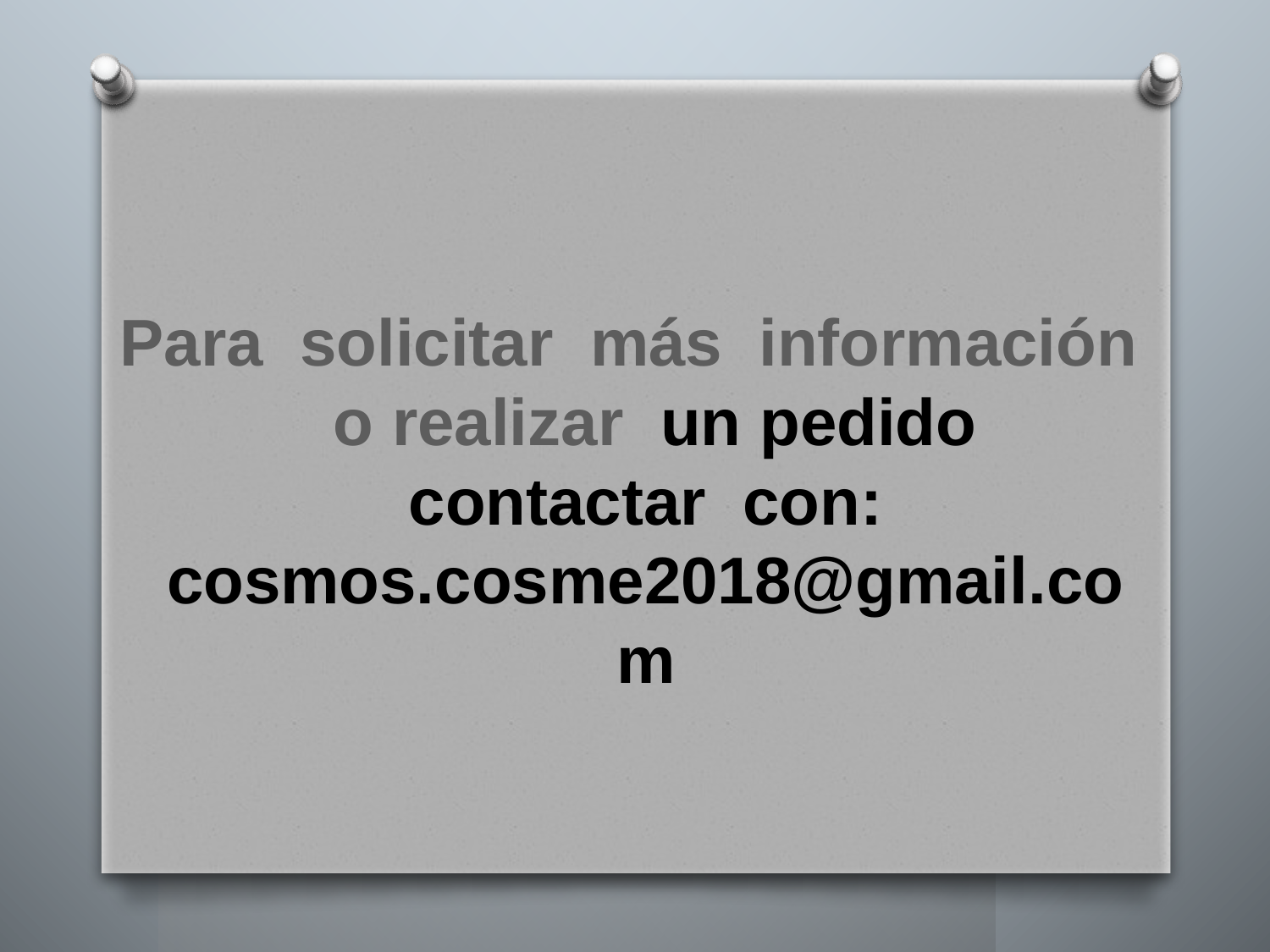

# Para  solicitar  más  información  o realizar  un pedido contactar  con: cosmos.cosme2018@gmail.com